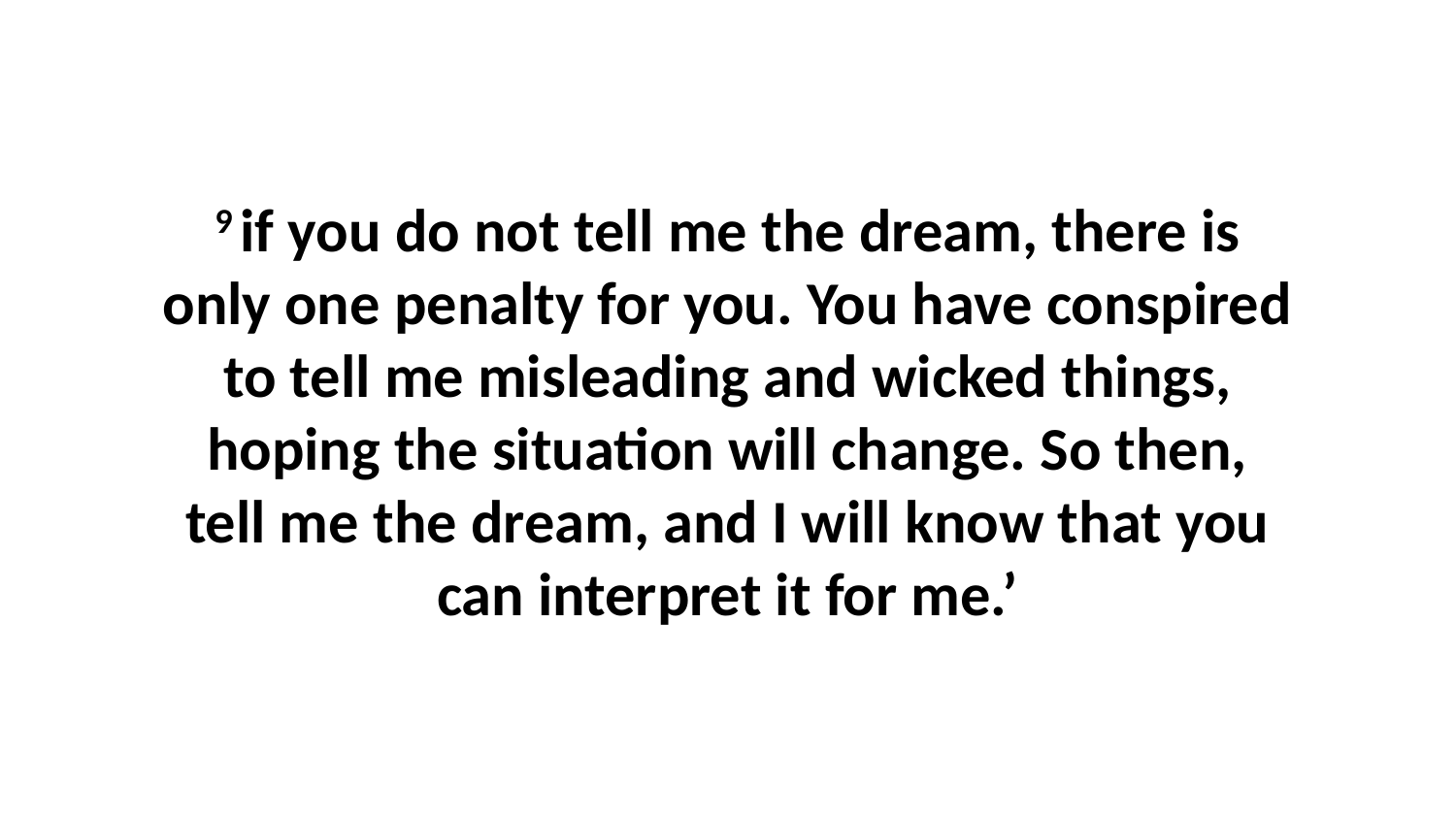

9 if you do not tell me the dream, there is only one penalty for you. You have conspired to tell me misleading and wicked things, hoping the situation will change. So then, tell me the dream, and I will know that you can interpret it for me.’